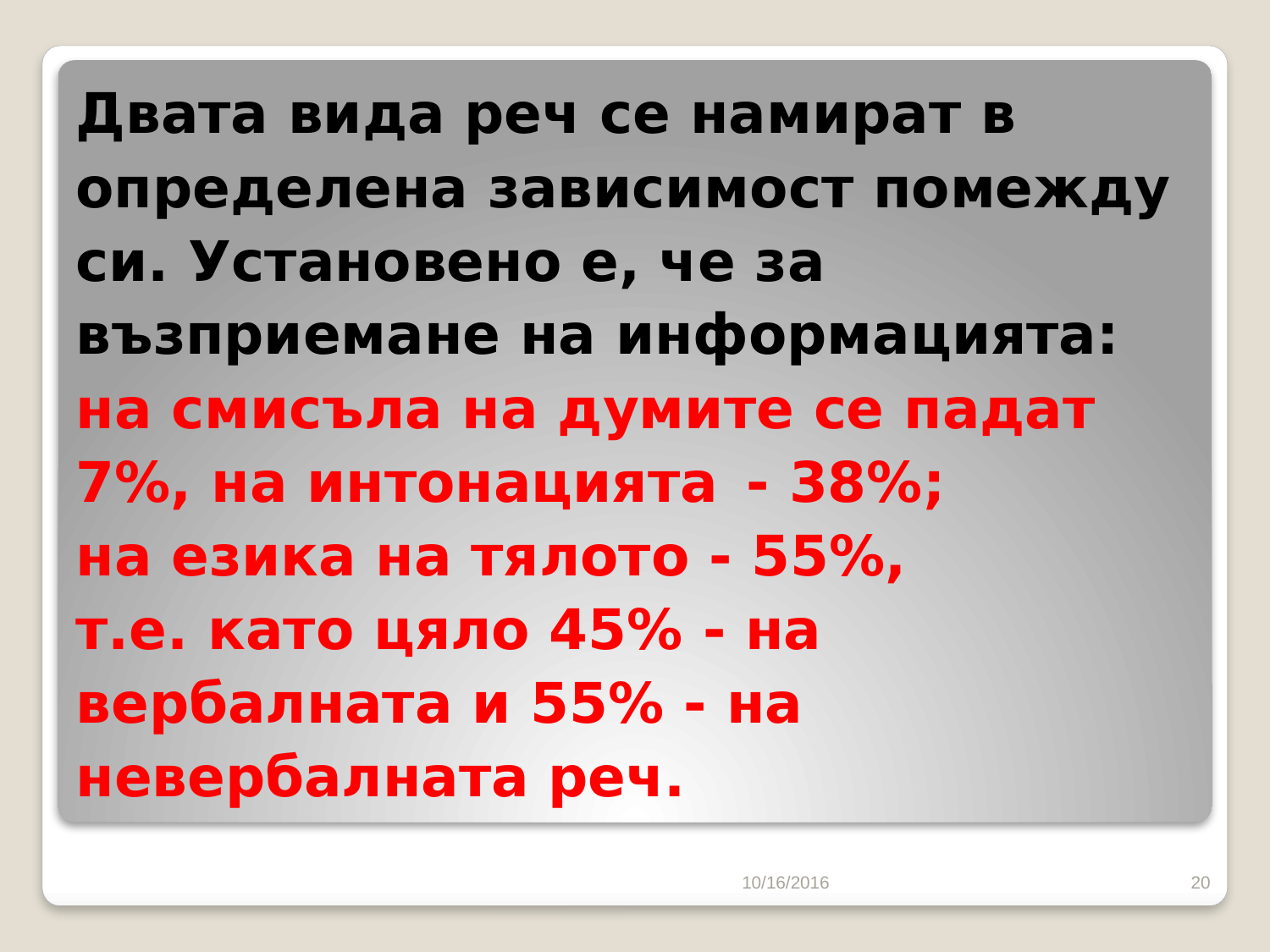

# Двата вида реч се намират в определена зависимост помежду си. Установено е, че за възприемане на информацията: на смисъла на думите се падат 7%, на интонацията	- 38%; на езика на тялото - 55%, т.е. като цяло 45% - на вербалната и 55% - на невербалната реч.
10/16/2016
20